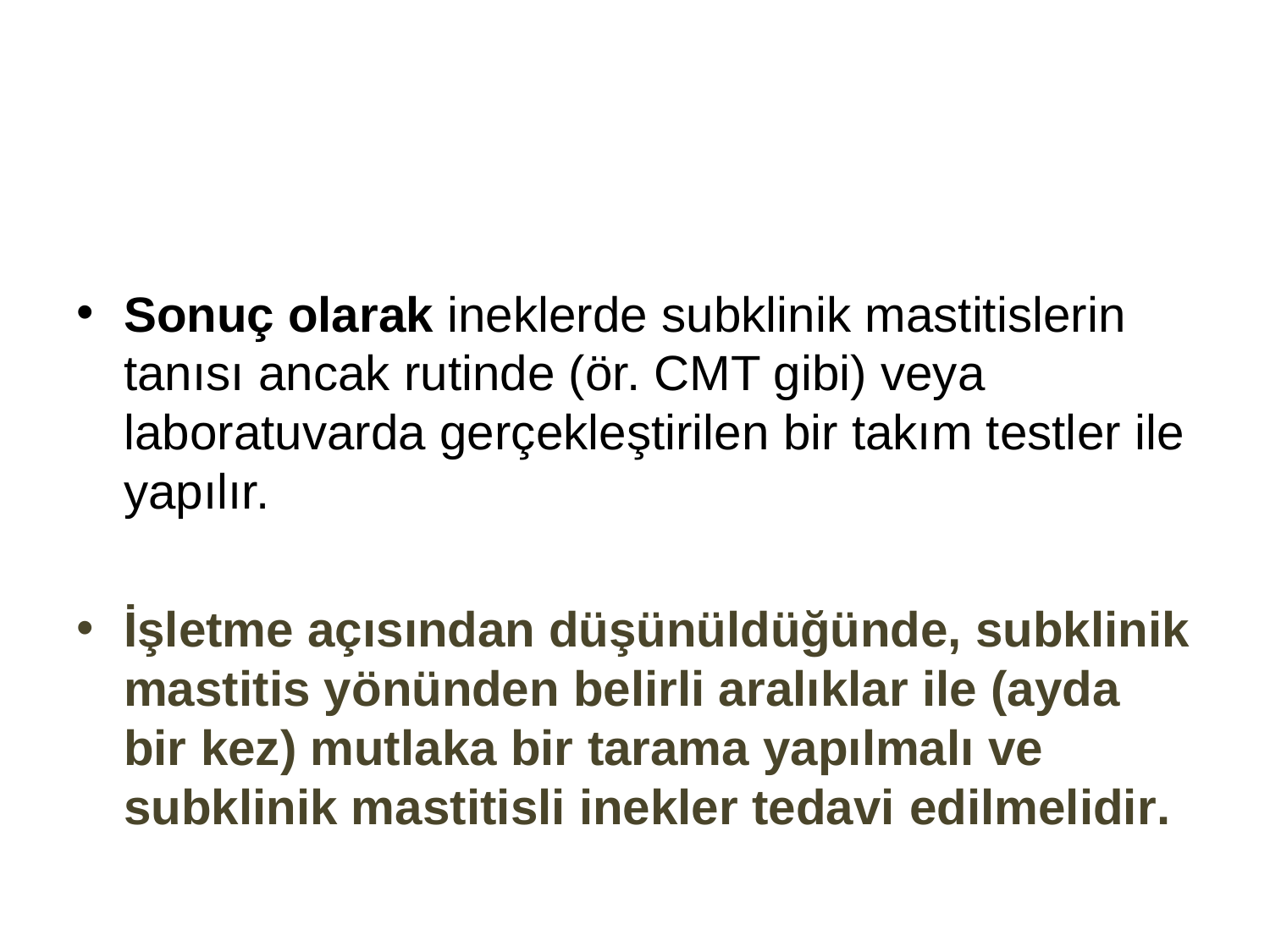

Sonuç olarak ineklerde subklinik mastitislerin tanısı ancak rutinde (ör. CMT gibi) veya laboratuvarda gerçekleştirilen bir takım testler ile yapılır.

İşletme açısından düşünüldüğünde, subklinik mastitis yönünden belirli aralıklar ile (ayda bir kez) mutlaka bir tarama yapılmalı ve subklinik mastitisli inekler tedavi edilmelidir.